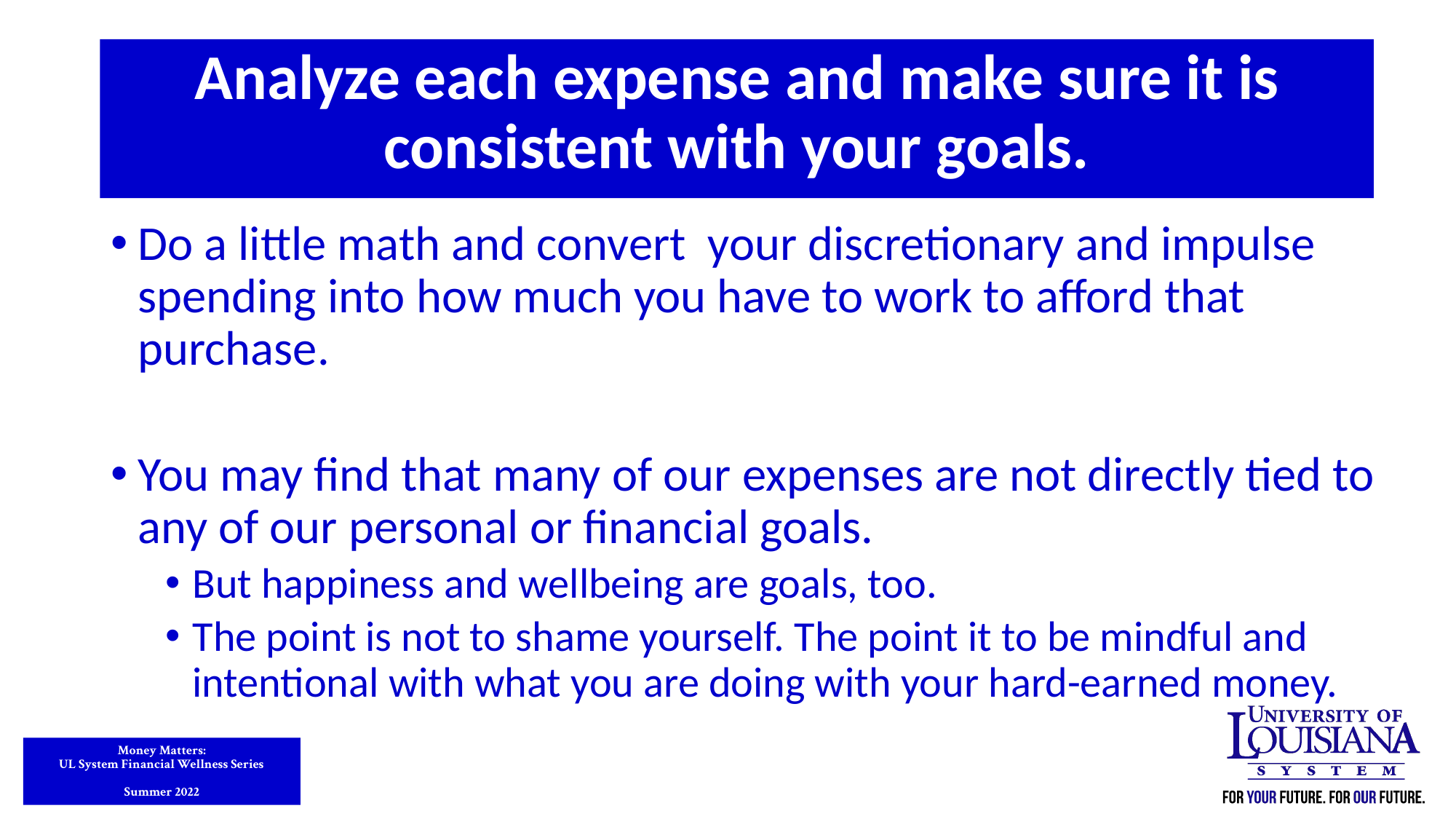

Analyze each expense and make sure it is consistent with your goals.

Do a little math and convert  your discretionary and impulse spending into how much you have to work to afford that purchase.
You may find that many of our expenses are not directly tied to any of our personal or financial goals.
But happiness and wellbeing are goals, too.
The point is not to shame yourself. The point it to be mindful and intentional with what you are doing with your hard-earned money.